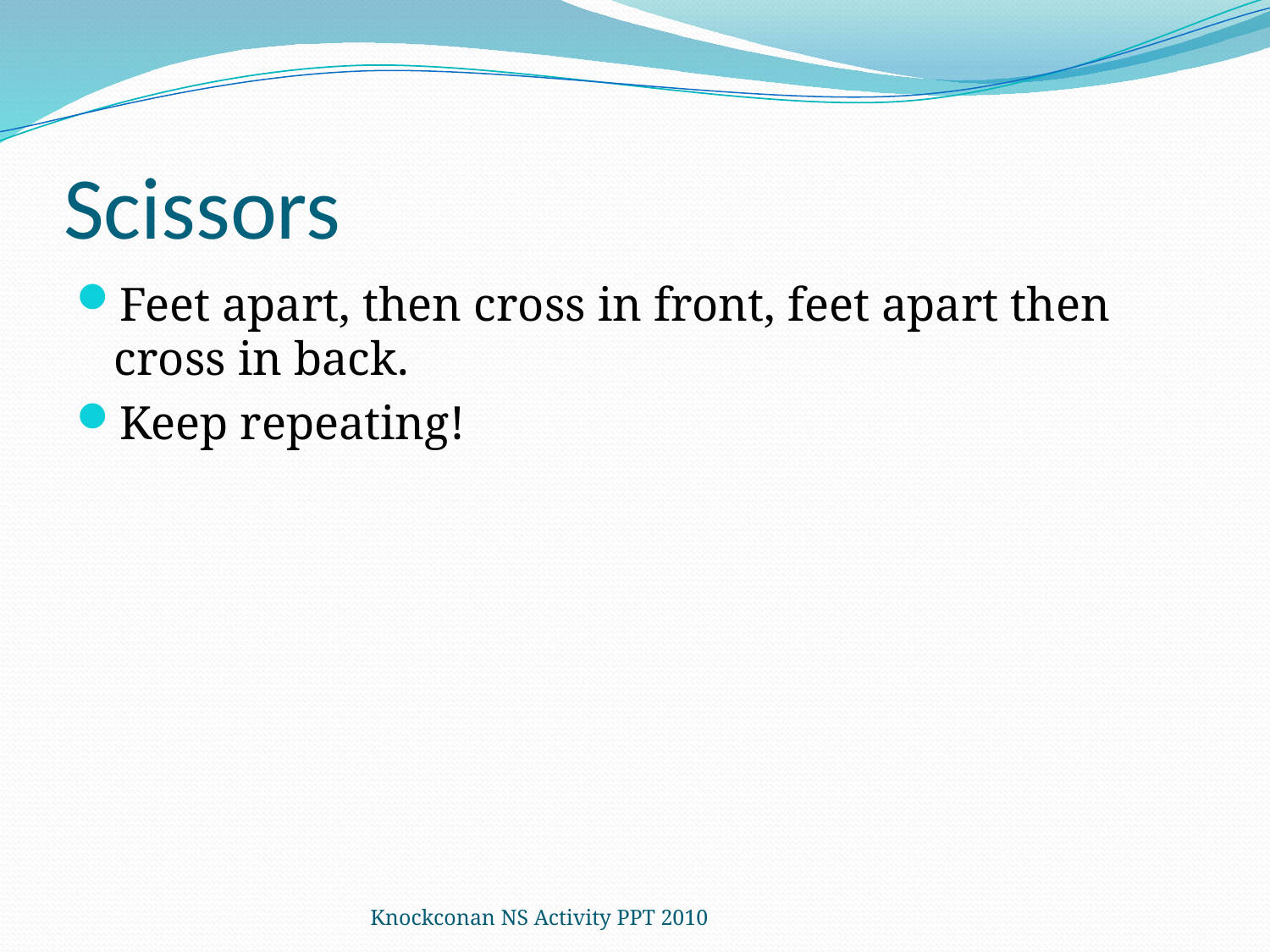

# Scissors
Feet apart, then cross in front, feet apart then cross in back.
Keep repeating!
Knockconan NS Activity PPT 2010